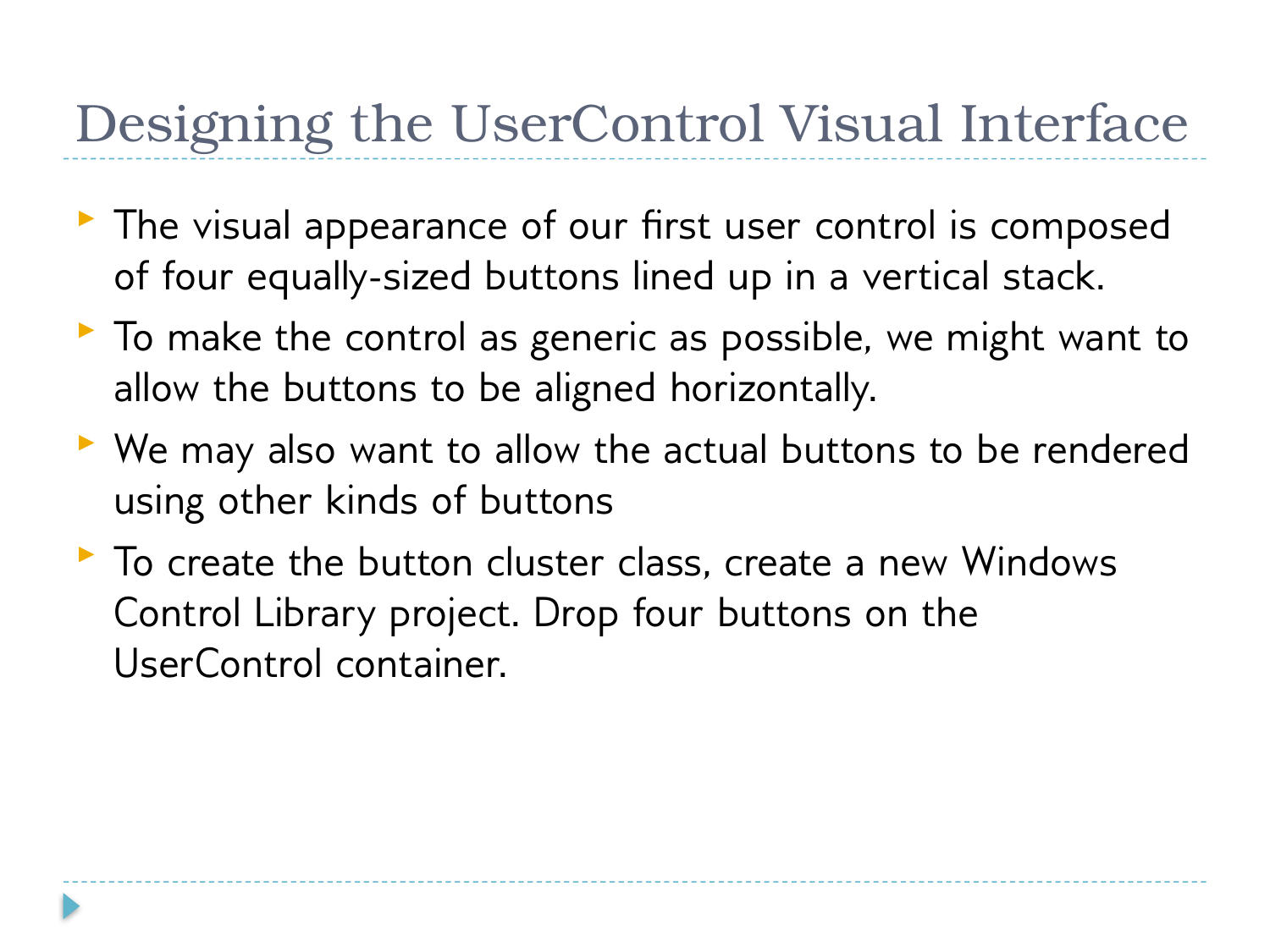

# Designing the UserControl Visual Interface
The visual appearance of our first user control is composed of four equally-sized buttons lined up in a vertical stack.
To make the control as generic as possible, we might want to allow the buttons to be aligned horizontally.
We may also want to allow the actual buttons to be rendered using other kinds of buttons
To create the button cluster class, create a new Windows Control Library project. Drop four buttons on the UserControl container.